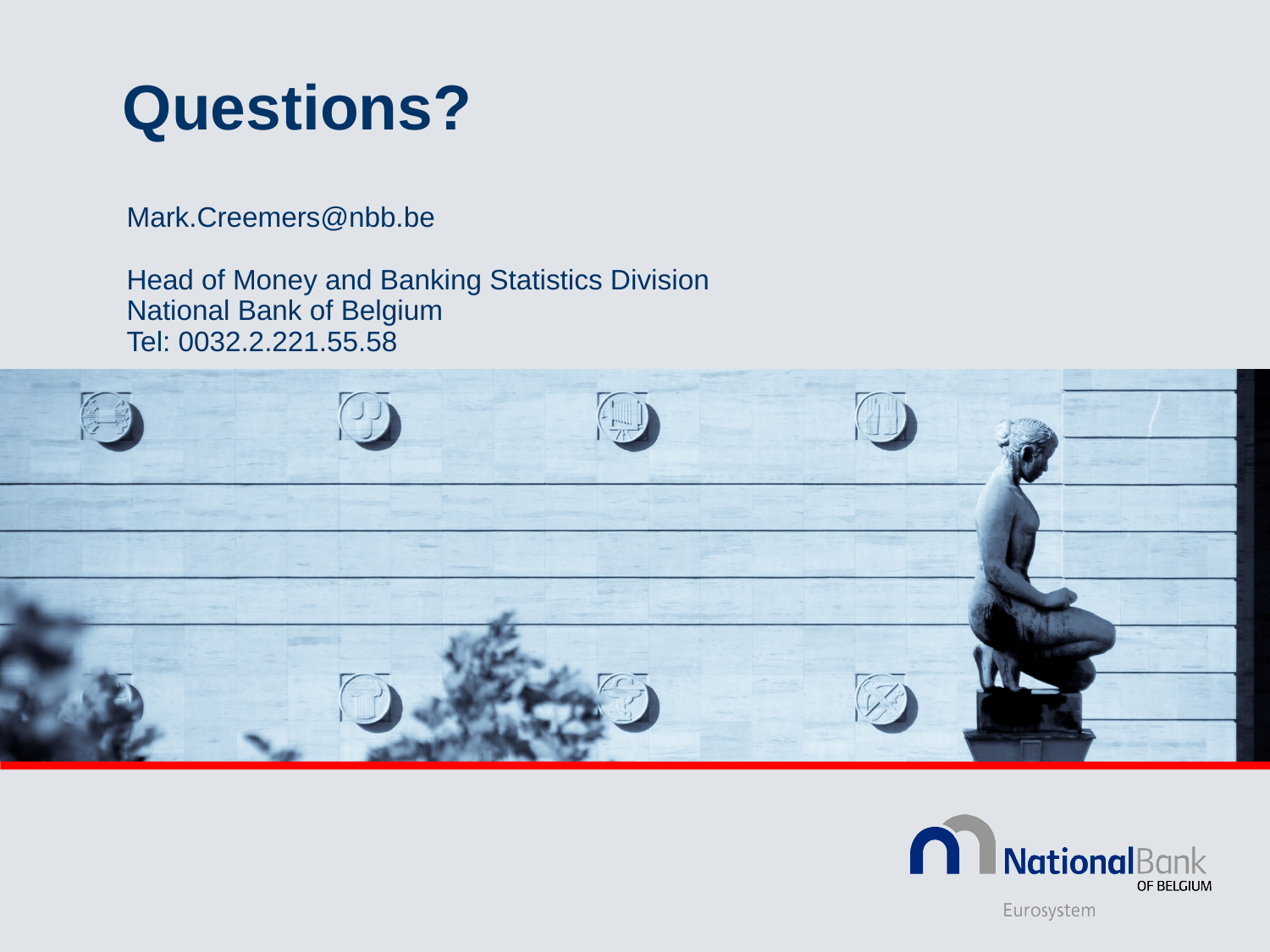

# Questions?
Mark.Creemers@nbb.be

Head of Money and Banking Statistics Division
National Bank of Belgium
Tel: 0032.2.221.55.58